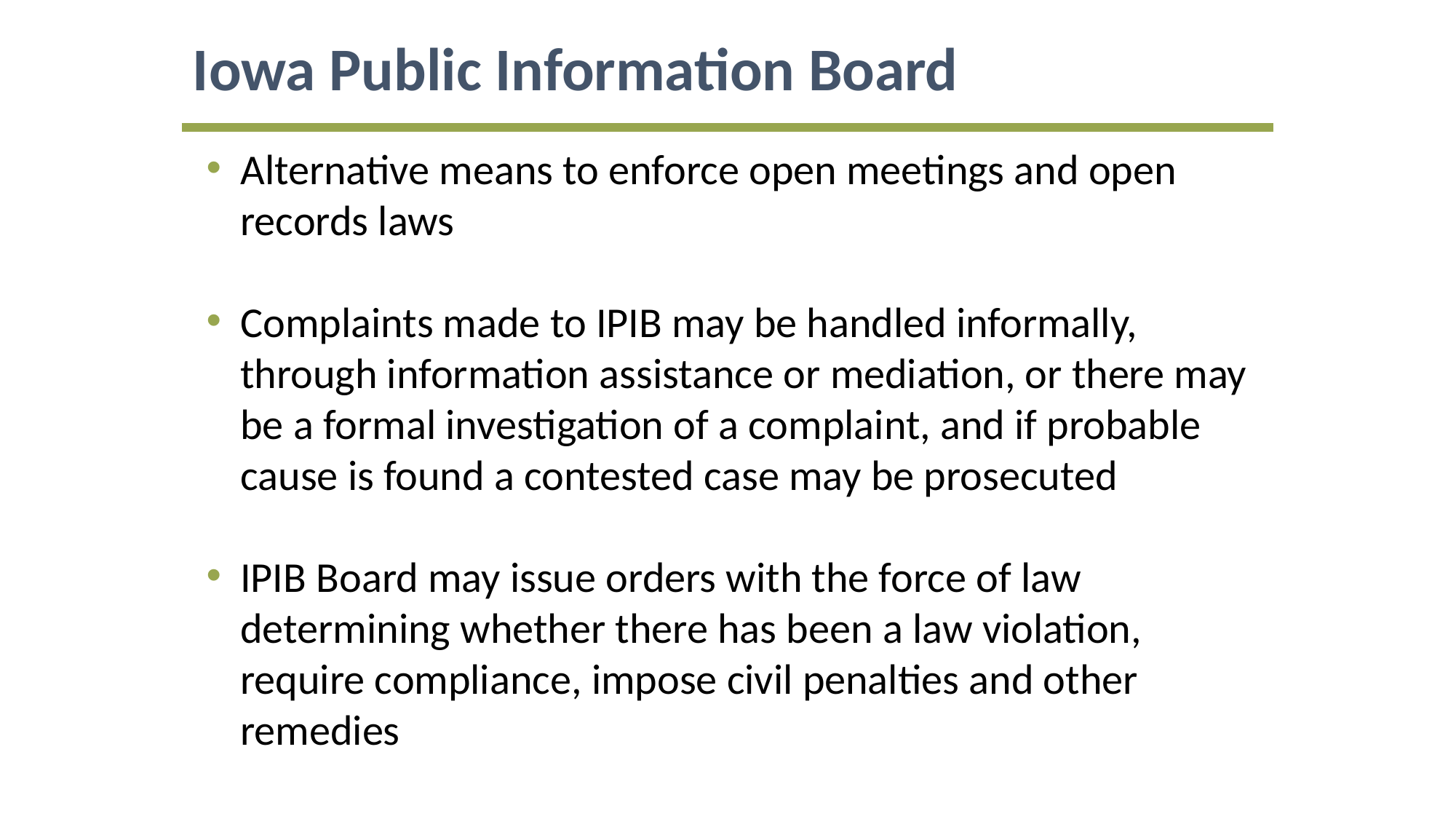

Iowa Public Information Board
Alternative means to enforce open meetings and open records laws

Complaints made to IPIB may be handled informally, through information assistance or mediation, or there may be a formal investigation of a complaint, and if probable cause is found a contested case may be prosecuted

IPIB Board may issue orders with the force of law determining whether there has been a law violation, require compliance, impose civil penalties and other remedies